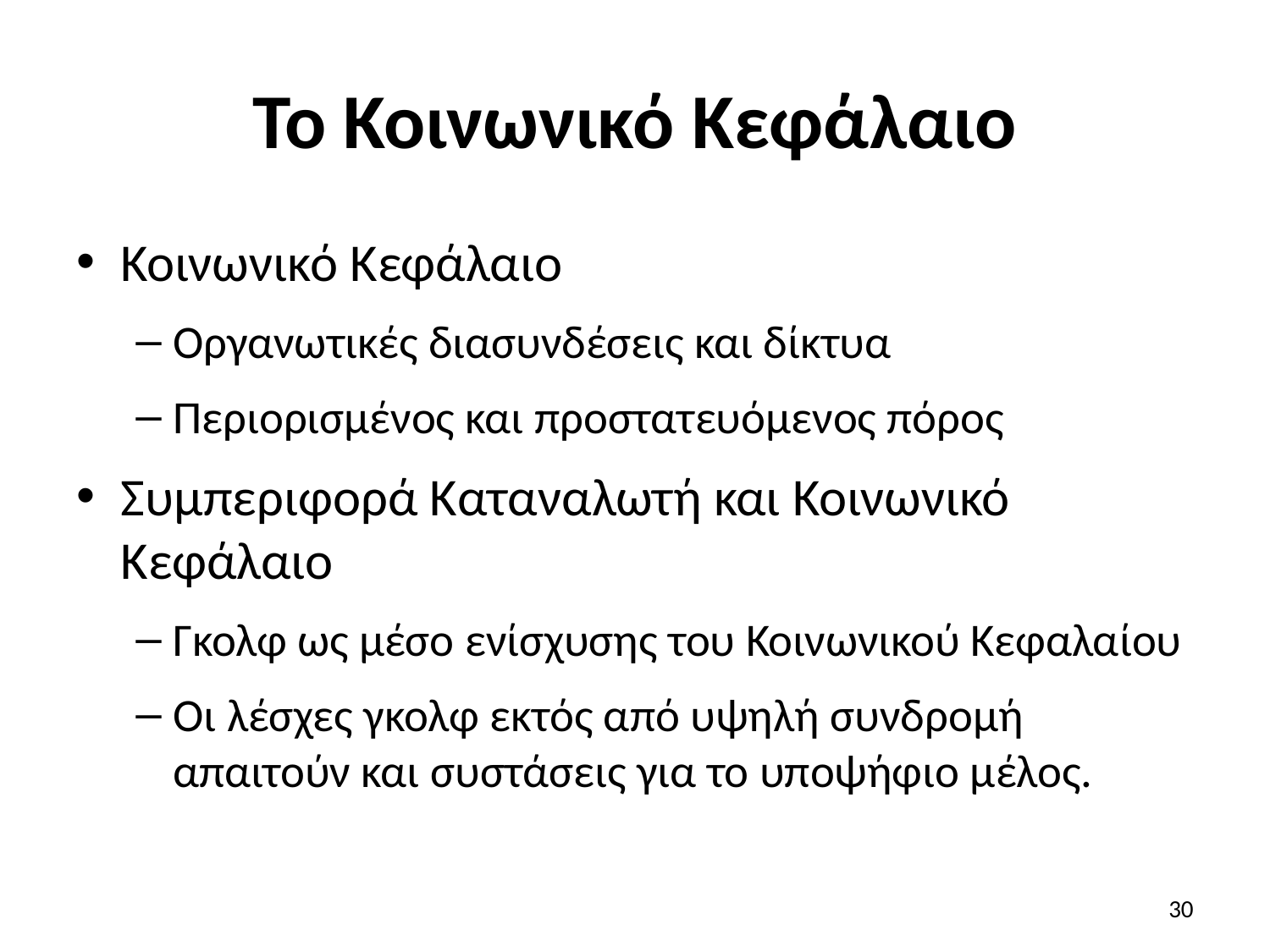

# Το Κοινωνικό Κεφάλαιο
Κοινωνικό Κεφάλαιο
Οργανωτικές διασυνδέσεις και δίκτυα
Περιορισμένος και προστατευόμενος πόρος
Συμπεριφορά Καταναλωτή και Κοινωνικό Κεφάλαιο
Γκολφ ως μέσο ενίσχυσης του Κοινωνικού Κεφαλαίου
Οι λέσχες γκολφ εκτός από υψηλή συνδρομή απαιτούν και συστάσεις για το υποψήφιο μέλος.
30